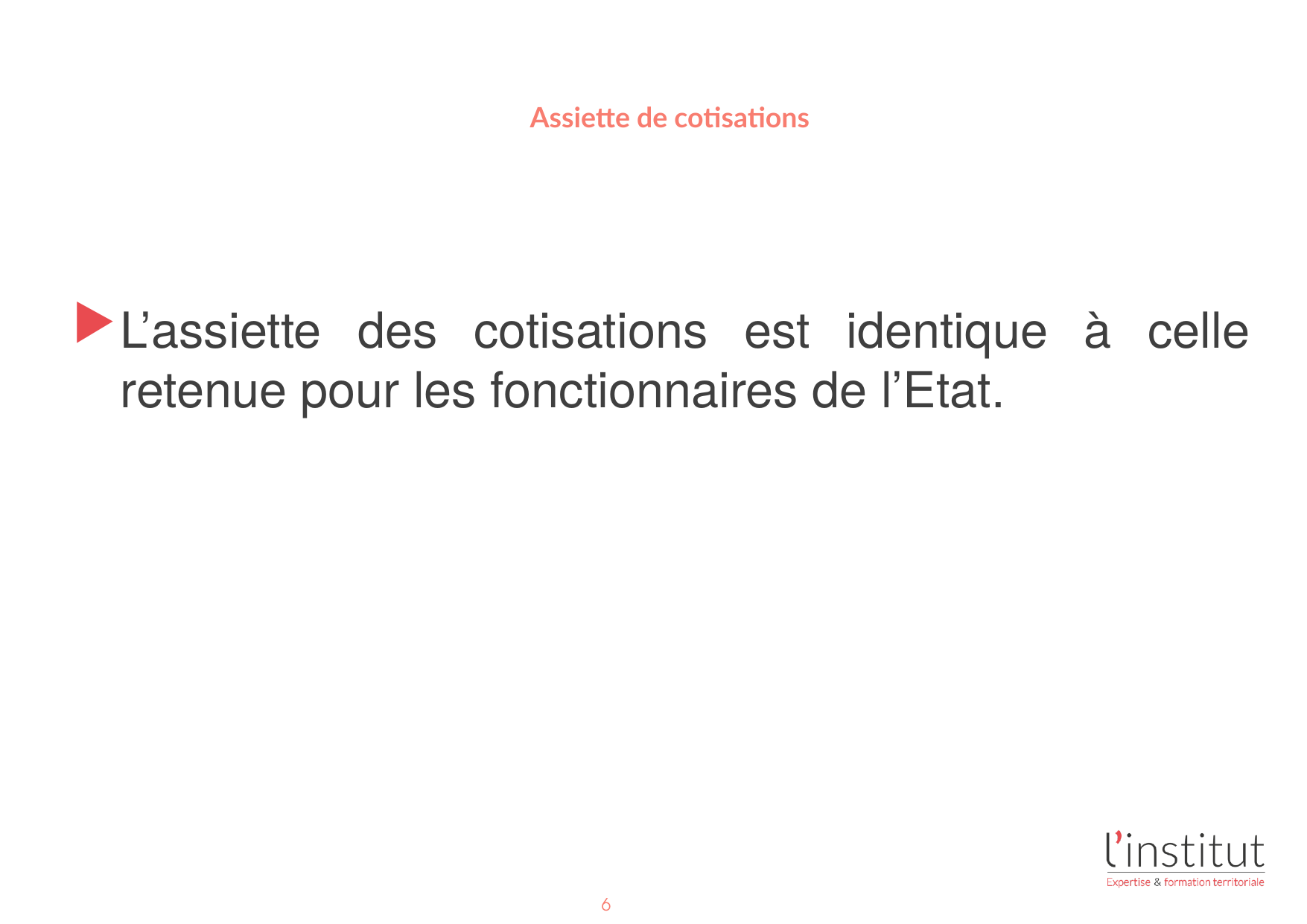

#
Assiette de cotisations
L’assiette des cotisations est identique à celle retenue pour les fonctionnaires de l’Etat.